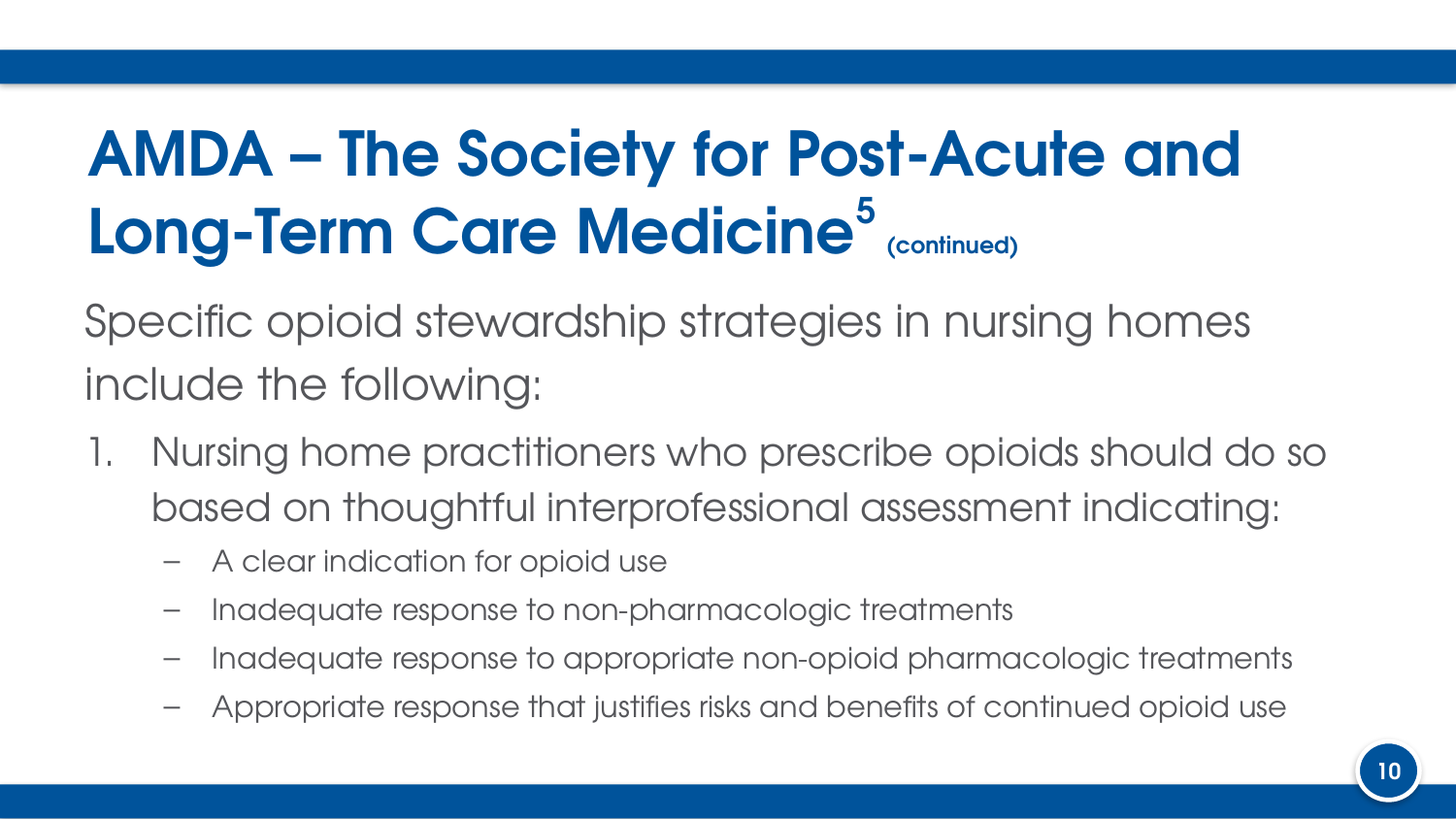

# AMDA – The Society for Post-Acute and Long-Term Care Medicine5 (continued)
Specific opioid stewardship strategies in nursing homes include the following:
Nursing home practitioners who prescribe opioids should do so based on thoughtful interprofessional assessment indicating:
A clear indication for opioid use
Inadequate response to non-pharmacologic treatments
Inadequate response to appropriate non-opioid pharmacologic treatments
Appropriate response that justifies risks and benefits of continued opioid use